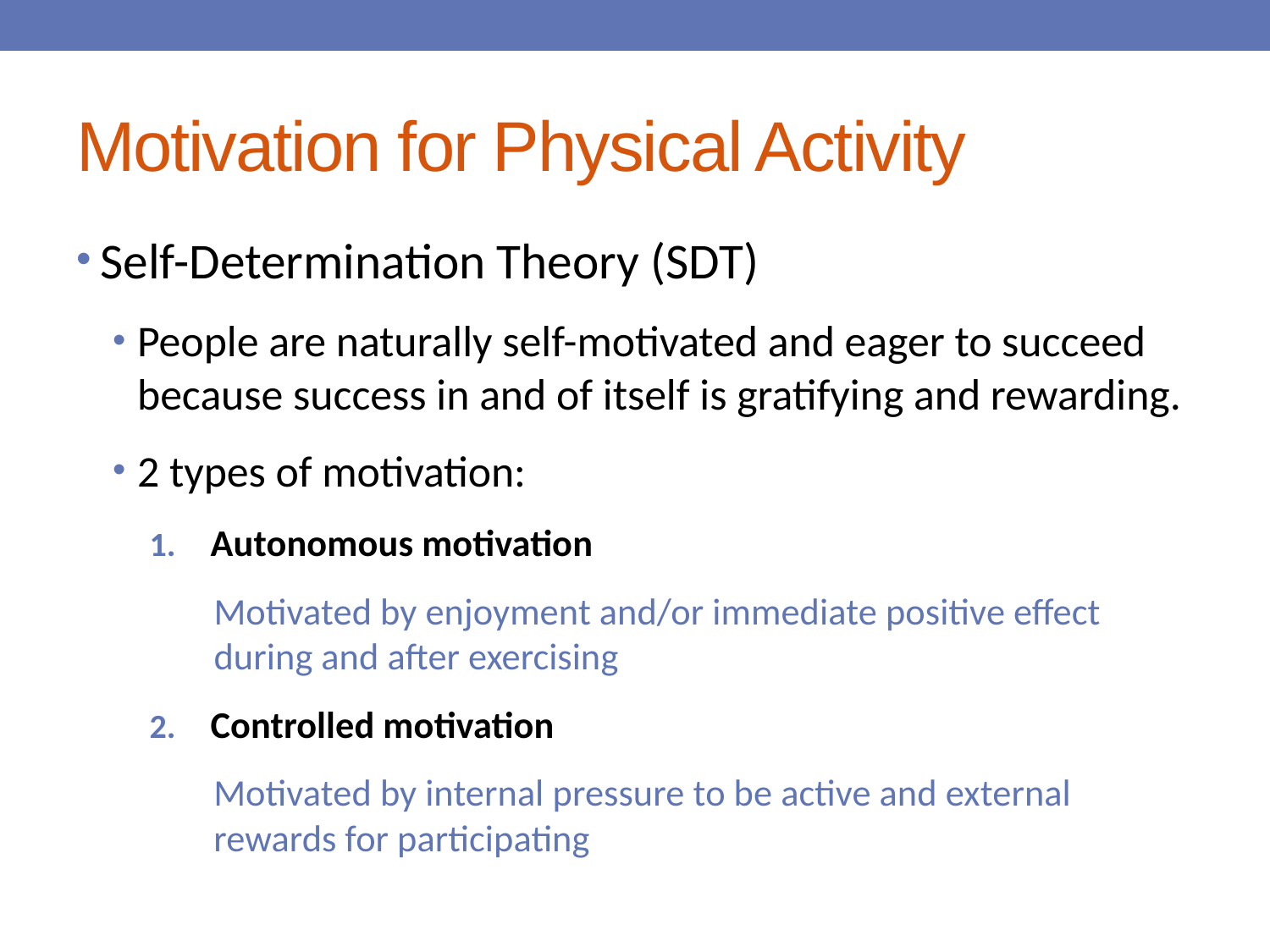

# Motivation for Physical Activity
Self-Determination Theory (SDT)
People are naturally self-motivated and eager to succeed because success in and of itself is gratifying and rewarding.
2 types of motivation:
Autonomous motivation
Motivated by enjoyment and/or immediate positive effect during and after exercising
Controlled motivation
Motivated by internal pressure to be active and external rewards for participating